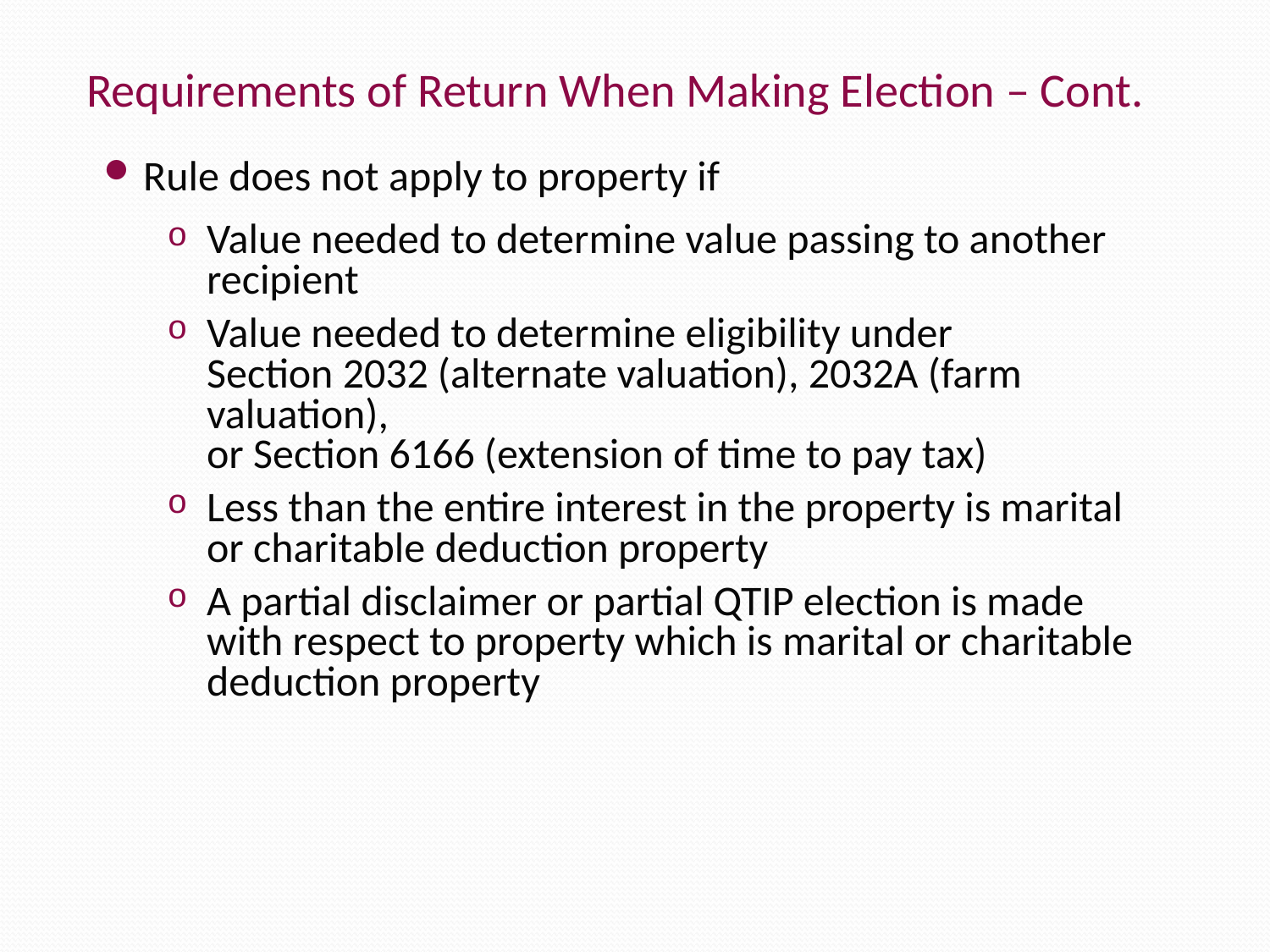

Requirements of Return When Making Election – Cont.
Rule does not apply to property if
Value needed to determine value passing to another recipient
Value needed to determine eligibility under
Section 2032 (alternate valuation), 2032A (farm valuation),
or Section 6166 (extension of time to pay tax)
Less than the entire interest in the property is marital or charitable deduction property
A partial disclaimer or partial QTIP election is made with respect to property which is marital or charitable deduction property